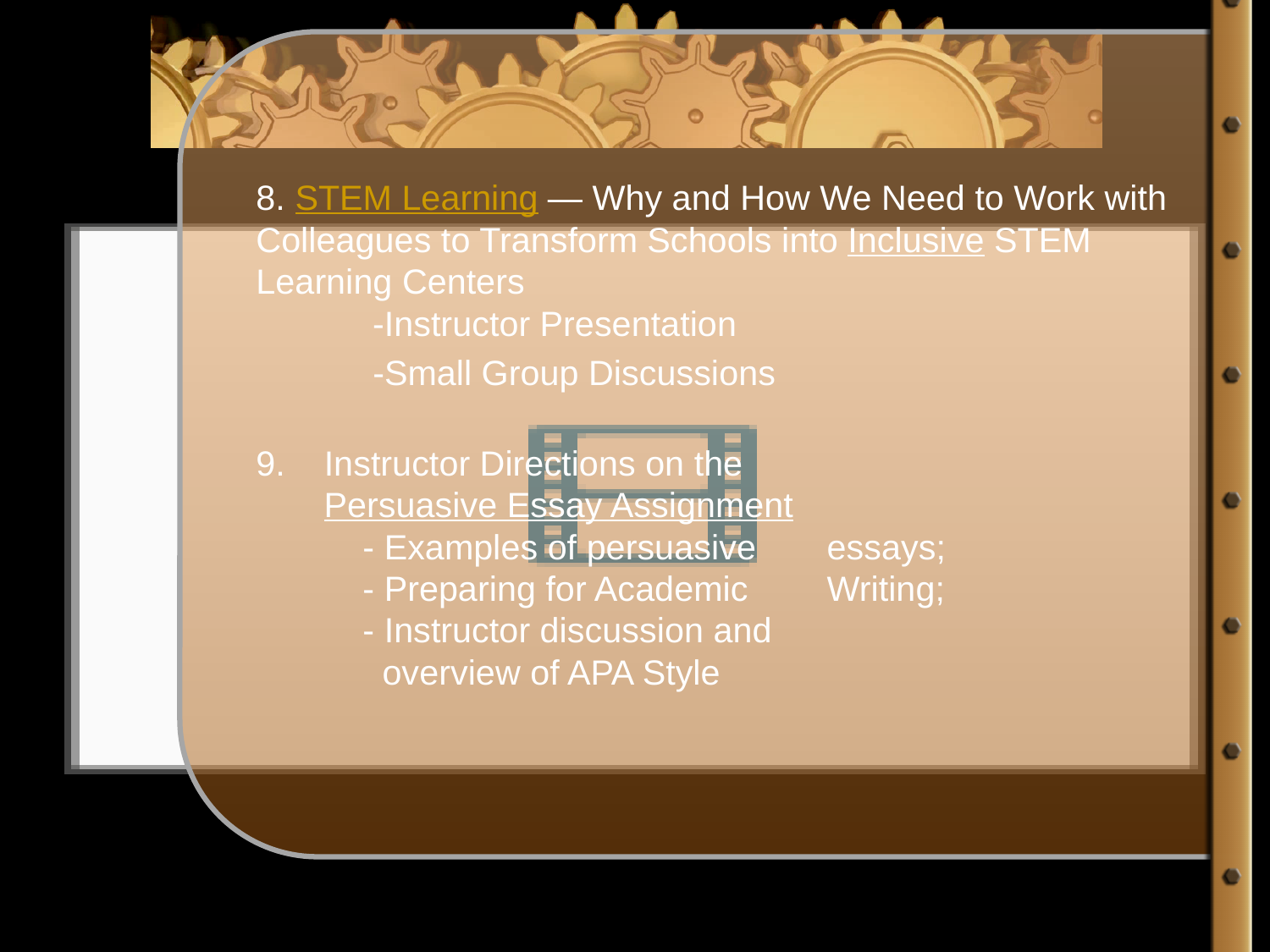

8. STEM Learning — Why and How We Need to Work with Colleagues to Transform Schools into Inclusive STEM Learning Centers
            -Instructor Presentation
            -Small Group Discussions
9.    Instructor Directions on the
Persuasive Essay Assignment
    - Examples of persuasive 						essays;
    - Preparing for Academic 						Writing;
    - Instructor discussion and
      overview of APA Style